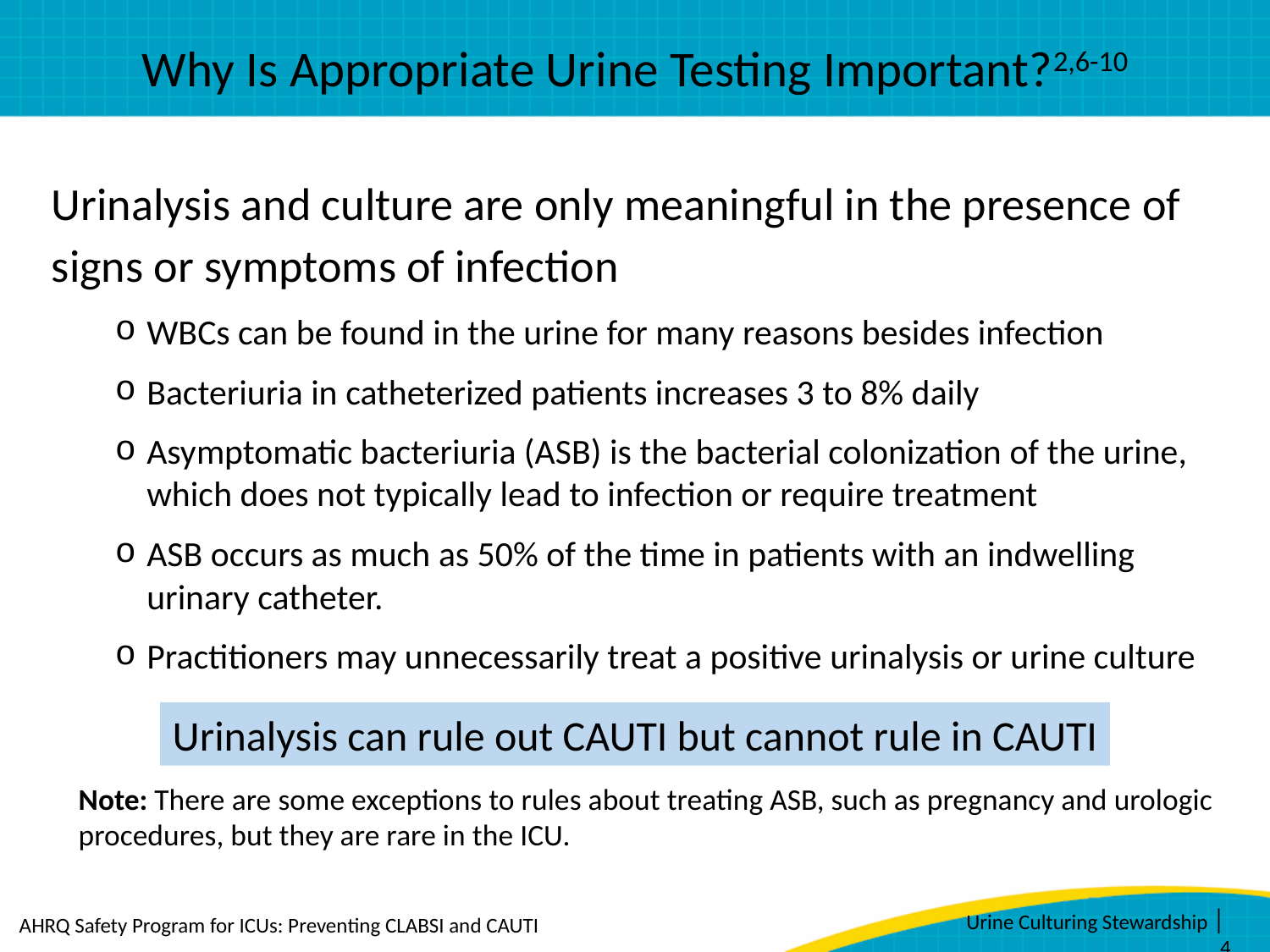

# Why Is Appropriate Urine Testing Important?2,6-10
Urinalysis and culture are only meaningful in the presence of signs or symptoms of infection
WBCs can be found in the urine for many reasons besides infection
Bacteriuria in catheterized patients increases 3 to 8% daily
Asymptomatic bacteriuria (ASB) is the bacterial colonization of the urine, which does not typically lead to infection or require treatment
ASB occurs as much as 50% of the time in patients with an indwelling urinary catheter.
Practitioners may unnecessarily treat a positive urinalysis or urine culture
Urinalysis can rule out CAUTI but cannot rule in CAUTI
Note: There are some exceptions to rules about treating ASB, such as pregnancy and urologic procedures, but they are rare in the ICU.
AHRQ Safety Program for ICUs: Preventing CLABSI and CAUTI
Urine Culturing Stewardship ׀ 4